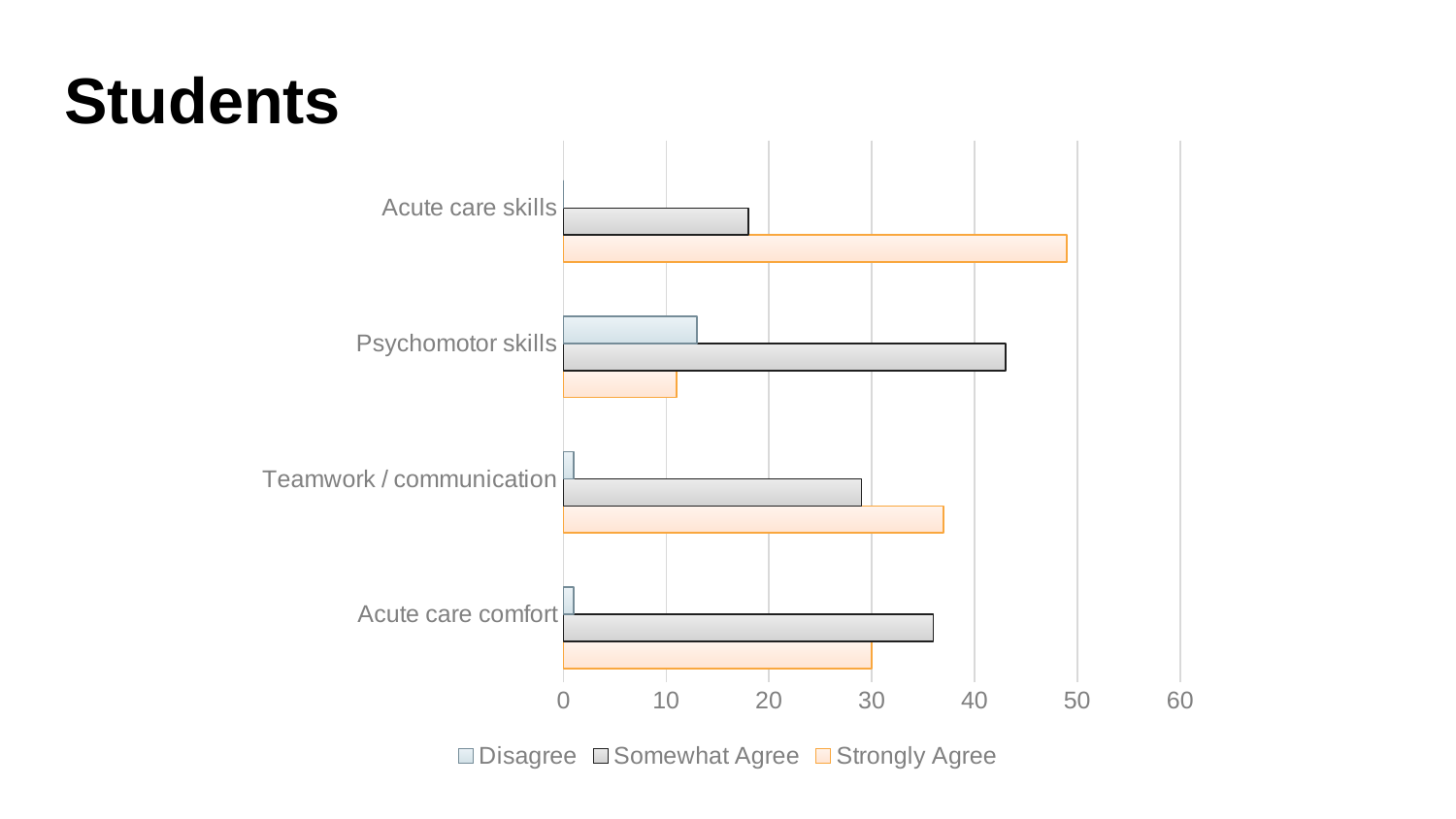

# Students

### Chart

| Category | Strongly Agree | Somewhat Agree | Disagree | Column1 |
|---|---|---|---|---|
| Acute care comfort | 30.0 | 36.0 | 1.0 | None |
| Teamwork / communication | 37.0 | 29.0 | 1.0 | None |
| Psychomotor skills | 11.0 | 43.0 | 13.0 | None |
| Acute care skills | 49.0 | 18.0 | 0.0 | None |